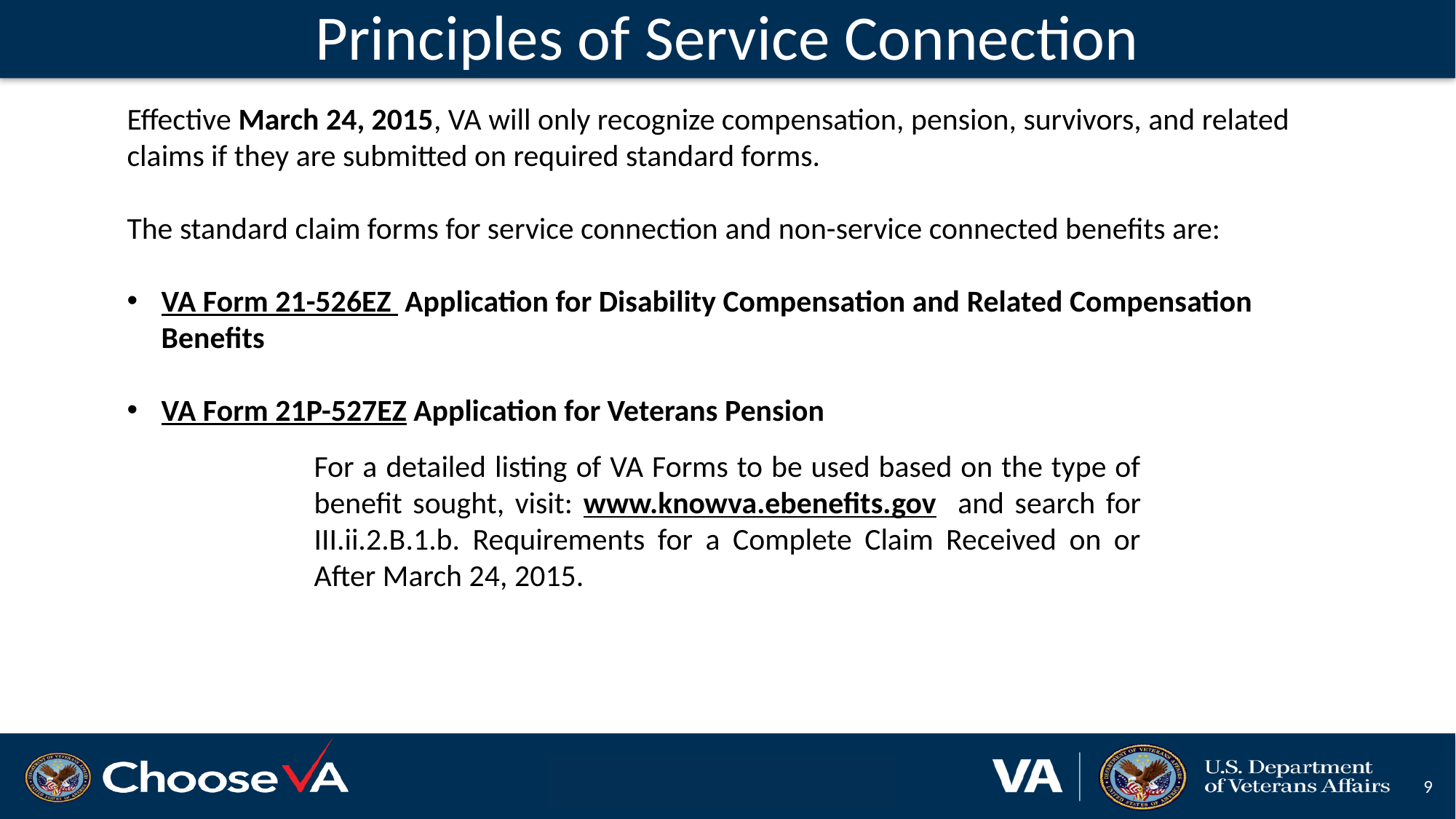

# Principles of Service Connection
Effective March 24, 2015, VA will only recognize compensation, pension, survivors, and related claims if they are submitted on required standard forms.

The standard claim forms for service connection and non-service connected benefits are:

VA Form 21-526EZ  Application for Disability Compensation and Related Compensation Benefits

VA Form 21P-527EZ Application for Veterans Pension

For a detailed listing of VA Forms to be used based on the type of benefit sought, visit: www.knowva.ebenefits.gov  and search for III.ii.2.B.1.b. Requirements for a Complete Claim Received on or After March 24, 2015.

9